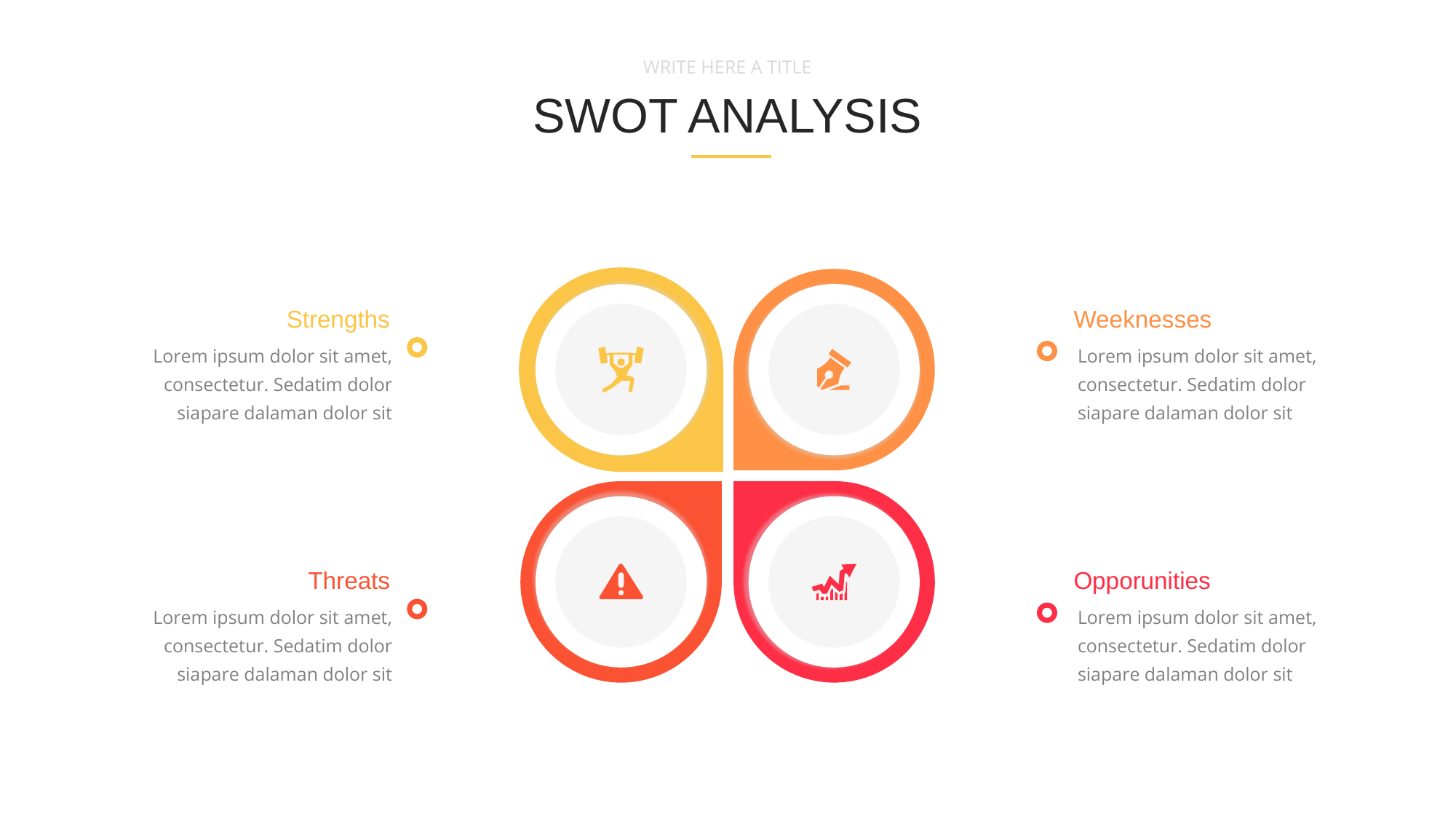

WRITE HERE A TITLE
SWOT ANALYSIS

Strengths

Lorem ipsum dolor sit amet, consectetur. Sedatim dolor siapare dalaman dolor sit
Weeknesses
Lorem ipsum dolor sit amet, consectetur. Sedatim dolor siapare dalaman dolor sit

Threats
Opporunities
Lorem ipsum dolor sit amet, consectetur. Sedatim dolor siapare dalaman dolor sit

Lorem ipsum dolor sit amet, consectetur. Sedatim dolor siapare dalaman dolor sit